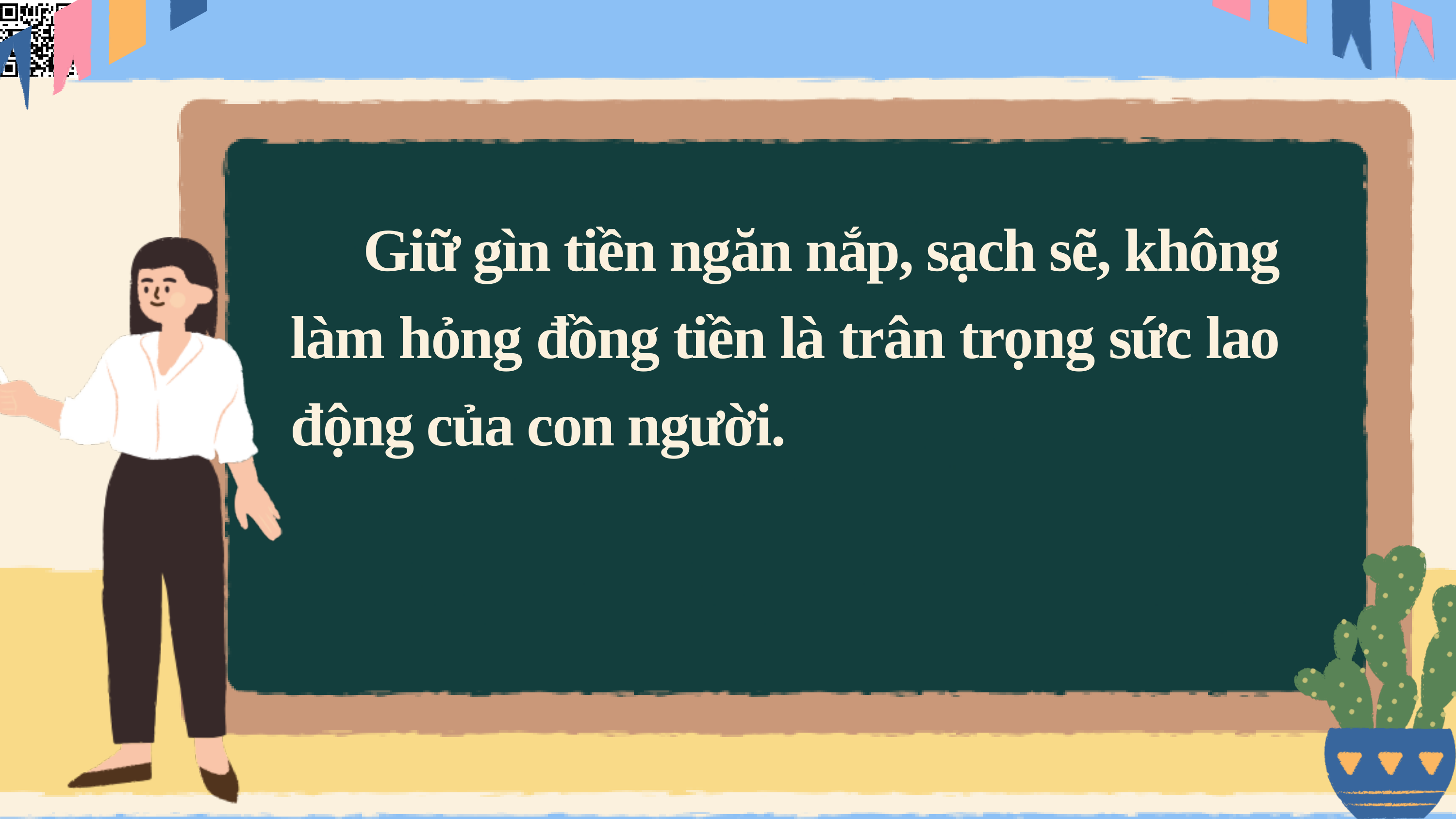

Giữ gìn tiền ngăn nắp, sạch sẽ, không làm hỏng đồng tiền là trân trọng sức lao động của con người.